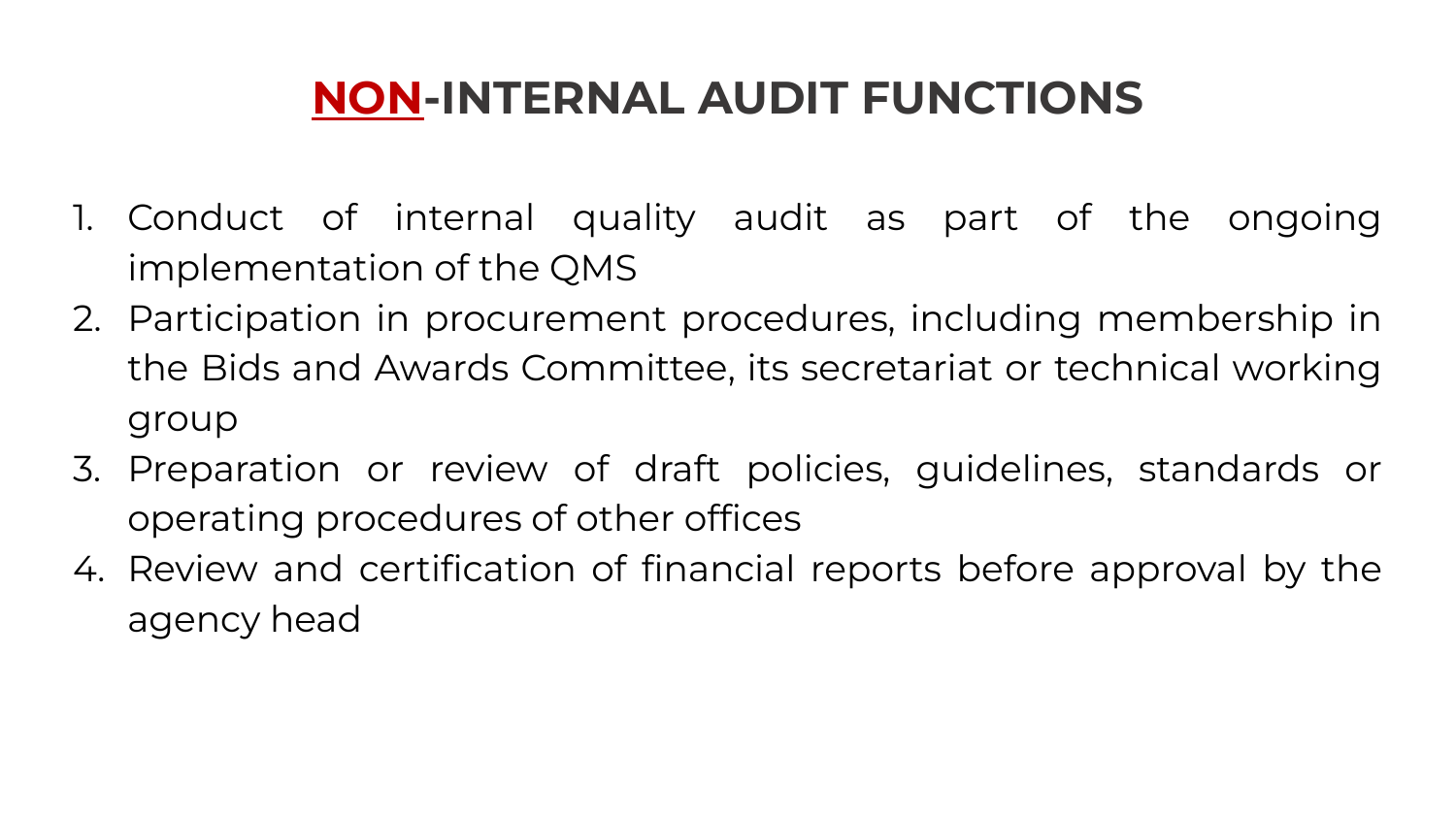

NON-INTERNAL AUDIT FUNCTIONS
Conduct of internal quality audit as part of the ongoing implementation of the QMS
Participation in procurement procedures, including membership in the Bids and Awards Committee, its secretariat or technical working group
Preparation or review of draft policies, guidelines, standards or operating procedures of other offices
Review and certification of financial reports before approval by the agency head